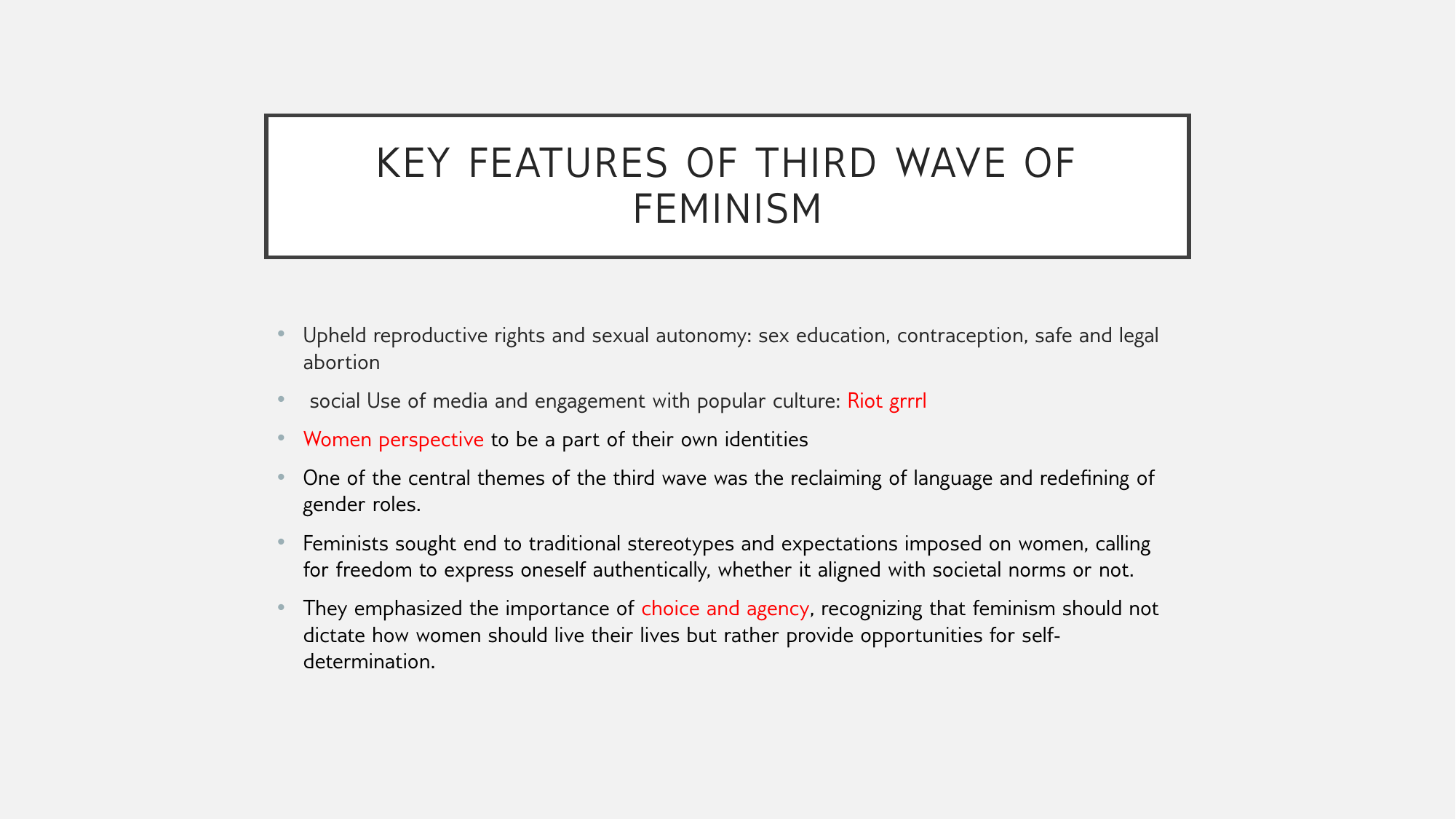

# Key features of third wave of feminism
Upheld reproductive rights and sexual autonomy: sex education, contraception, safe and legal abortion
 social Use of media and engagement with popular culture: Riot grrrl
Women perspective to be a part of their own identities
One of the central themes of the third wave was the reclaiming of language and redefining of gender roles.
Feminists sought end to traditional stereotypes and expectations imposed on women, calling for freedom to express oneself authentically, whether it aligned with societal norms or not.
They emphasized the importance of choice and agency, recognizing that feminism should not dictate how women should live their lives but rather provide opportunities for self-determination.